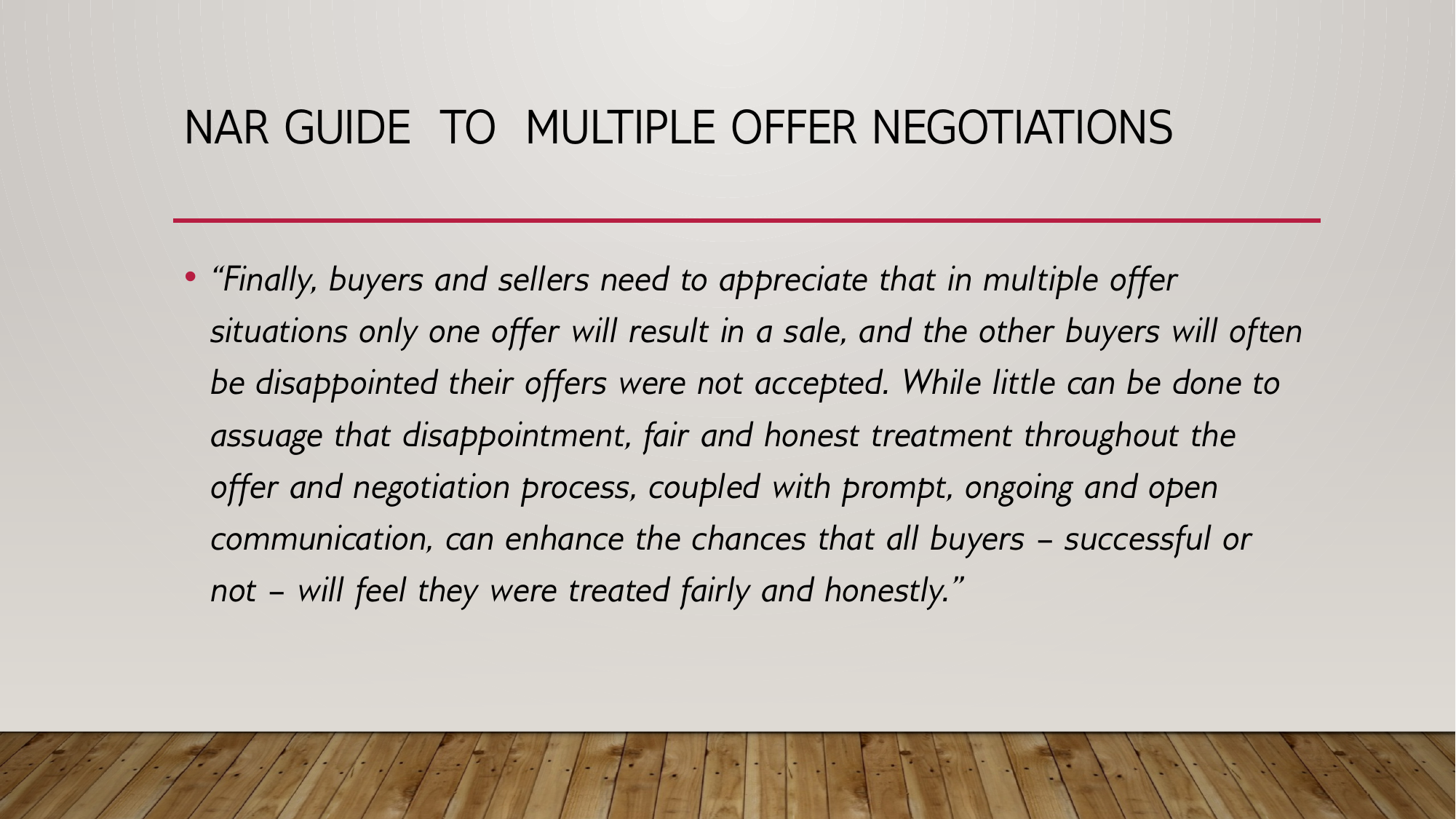

# NAR Guide  to  Multiple Offer Negotiations
“Finally, buyers and sellers need to appreciate that in multiple offer situations only one offer will result in a sale, and the other buyers will often be disappointed their offers were not accepted. While little can be done to assuage that disappointment, fair and honest treatment throughout the offer and negotiation process, coupled with prompt, ongoing and open communication, can enhance the chances that all buyers – successful or not – will feel they were treated fairly and honestly.”